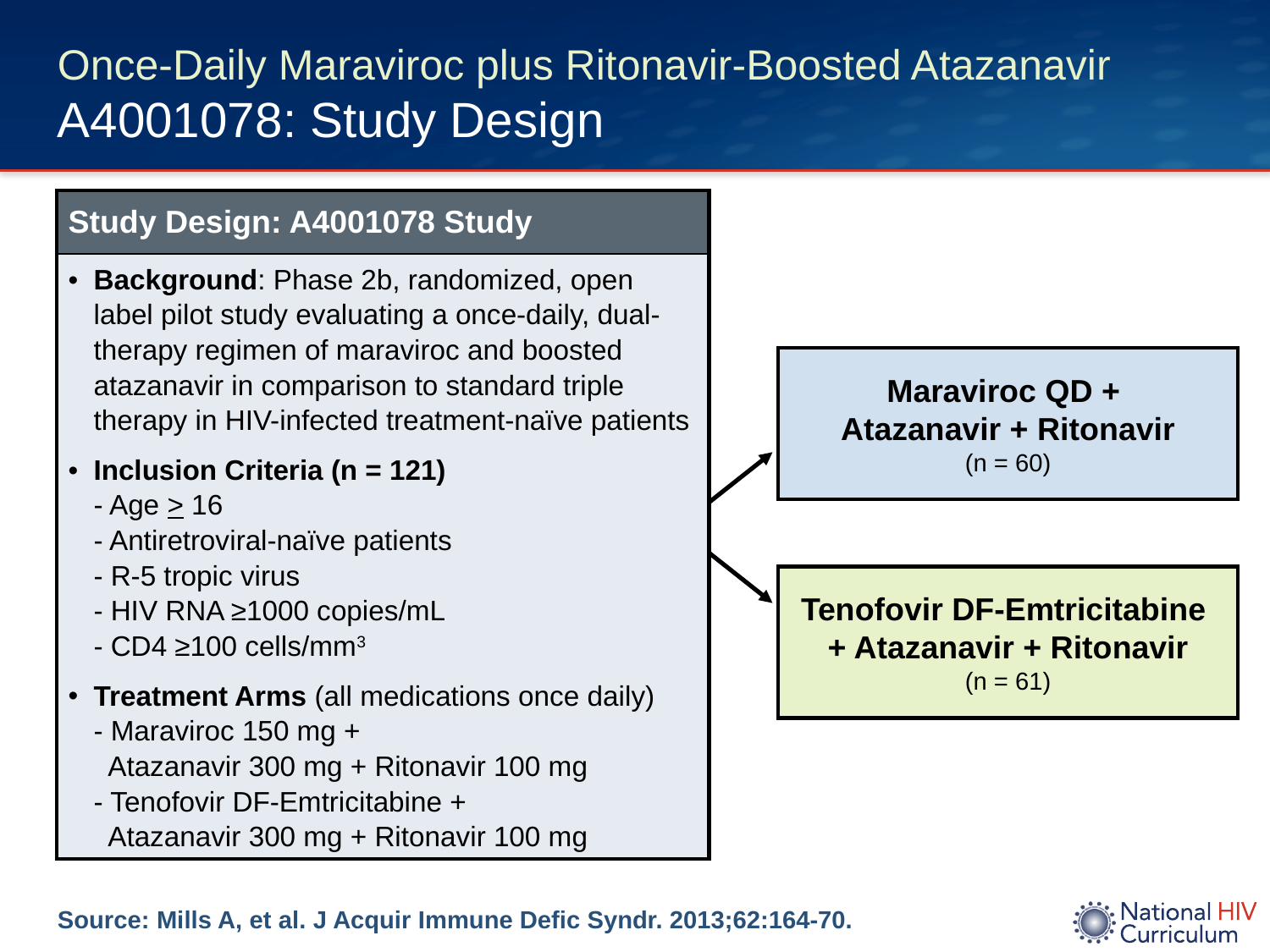

# Once-Daily Maraviroc plus Ritonavir-Boosted Atazanavir A4001078: Study Design
| Study Design: A4001078 Study |
| --- |
| Background: Phase 2b, randomized, open label pilot study evaluating a once-daily, dual-therapy regimen of maraviroc and boosted atazanavir in comparison to standard triple therapy in HIV-infected treatment-naïve patients Inclusion Criteria (n = 121) - Age > 16 - Antiretroviral-naïve patients - R-5 tropic virus - HIV RNA ≥1000 copies/mL - CD4 ≥100 cells/mm3 Treatment Arms (all medications once daily) - Maraviroc 150 mg + Atazanavir 300 mg + Ritonavir 100 mg - Tenofovir DF-Emtricitabine + Atazanavir 300 mg + Ritonavir 100 mg |
Maraviroc QD +
Atazanavir + Ritonavir
(n = 60)

Tenofovir DF-Emtricitabine  + Atazanavir + Ritonavir
(n = 61)
Source: Mills A, et al. J Acquir Immune Defic Syndr. 2013;62:164-70.